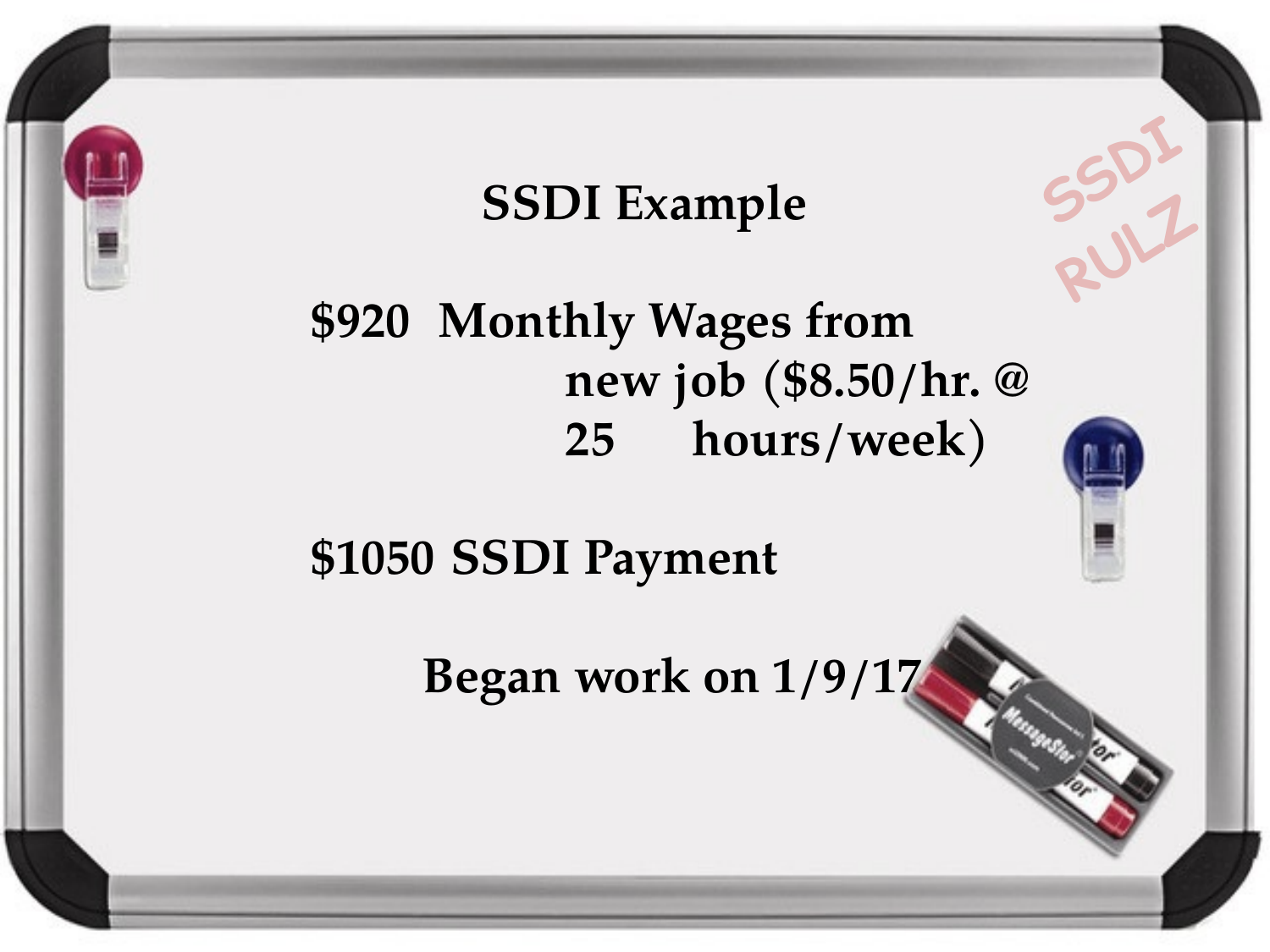

SSDI Example

		$920  	Monthly Wages from
				new job ($8.50/hr. @
				25 	hours/week)

		$1050	 SSDI Payment

		         Began work on 1/9/17

	SSDI
   RULZ